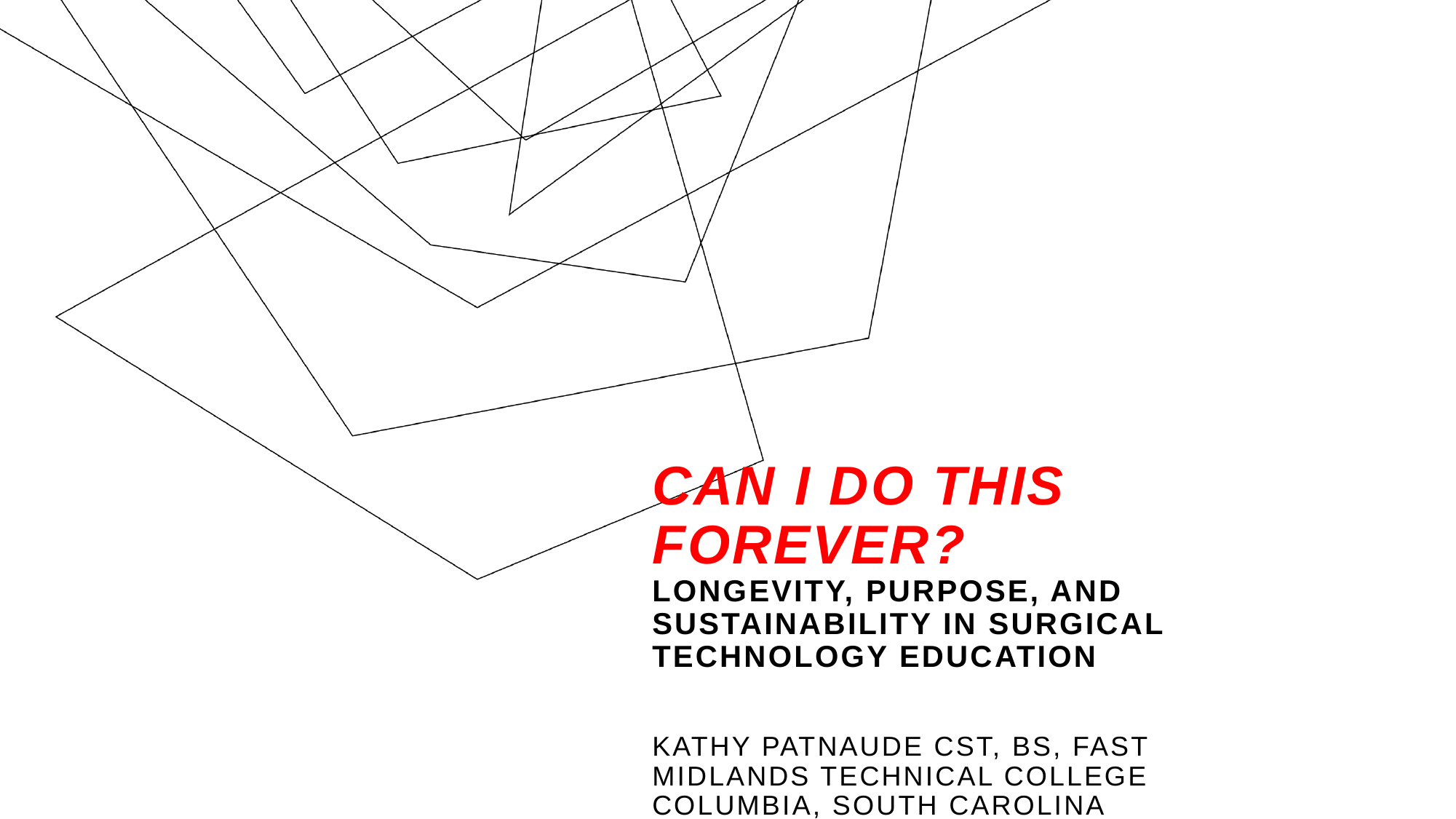

# Can I do this forever? Longevity, Purpose, and Sustainability in Surgical Technology Education Kathy Patnaude CST, BS, FAST Midlands Technical College Columbia, South Carolina February 7, 2026